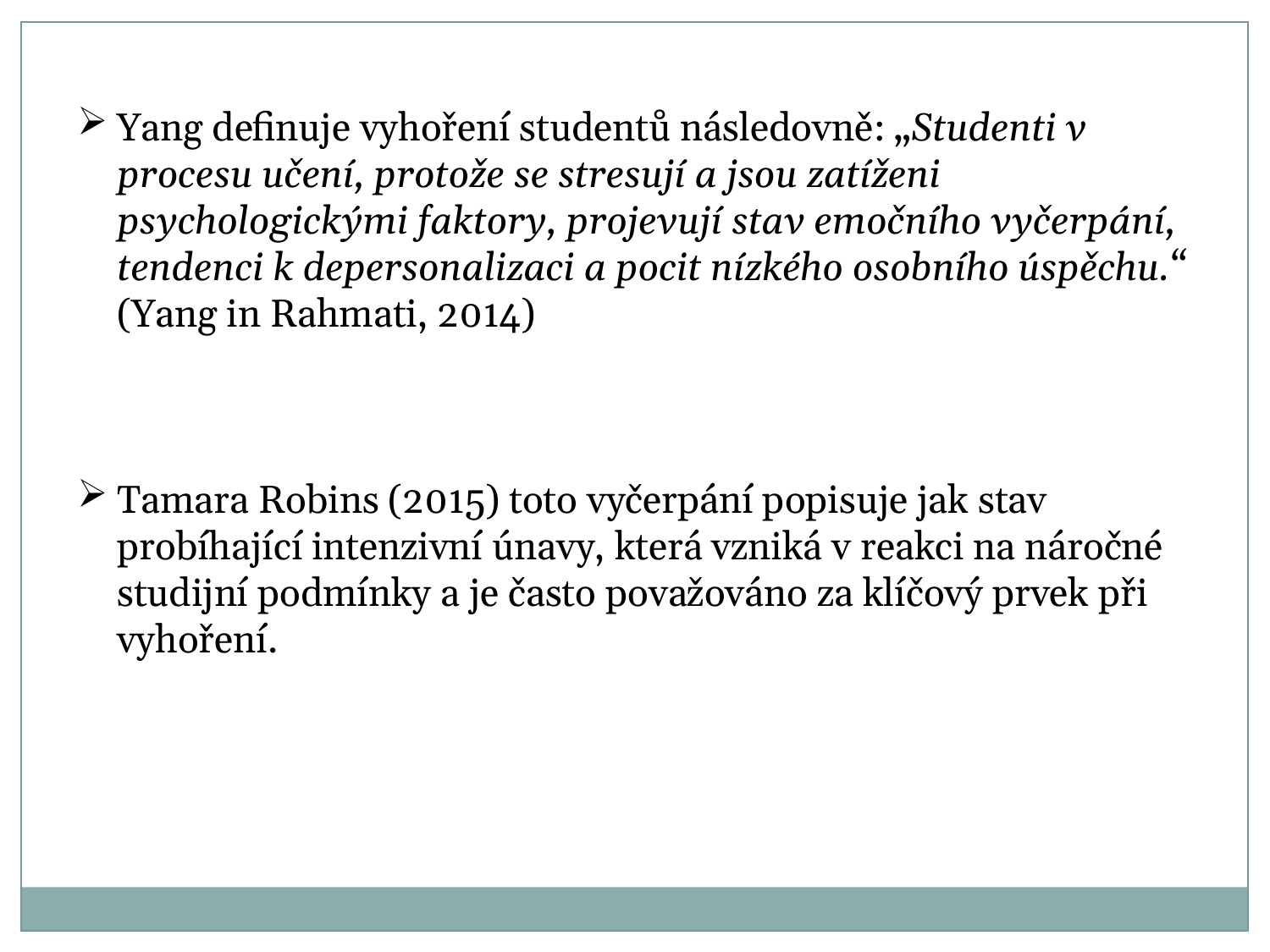

Yang definuje vyhoření studentů následovně: „Studenti v procesu učení, protože se stresují a jsou zatíženi psychologickými faktory, projevují stav emočního vyčerpání, tendenci k depersonalizaci a pocit nízkého osobního úspěchu.“ (Yang in Rahmati, 2014)

Tamara Robins (2015) toto vyčerpání popisuje jak stav probíhající intenzivní únavy, která vzniká v reakci na náročné studijní podmínky a je často považováno za klíčový prvek při vyhoření.